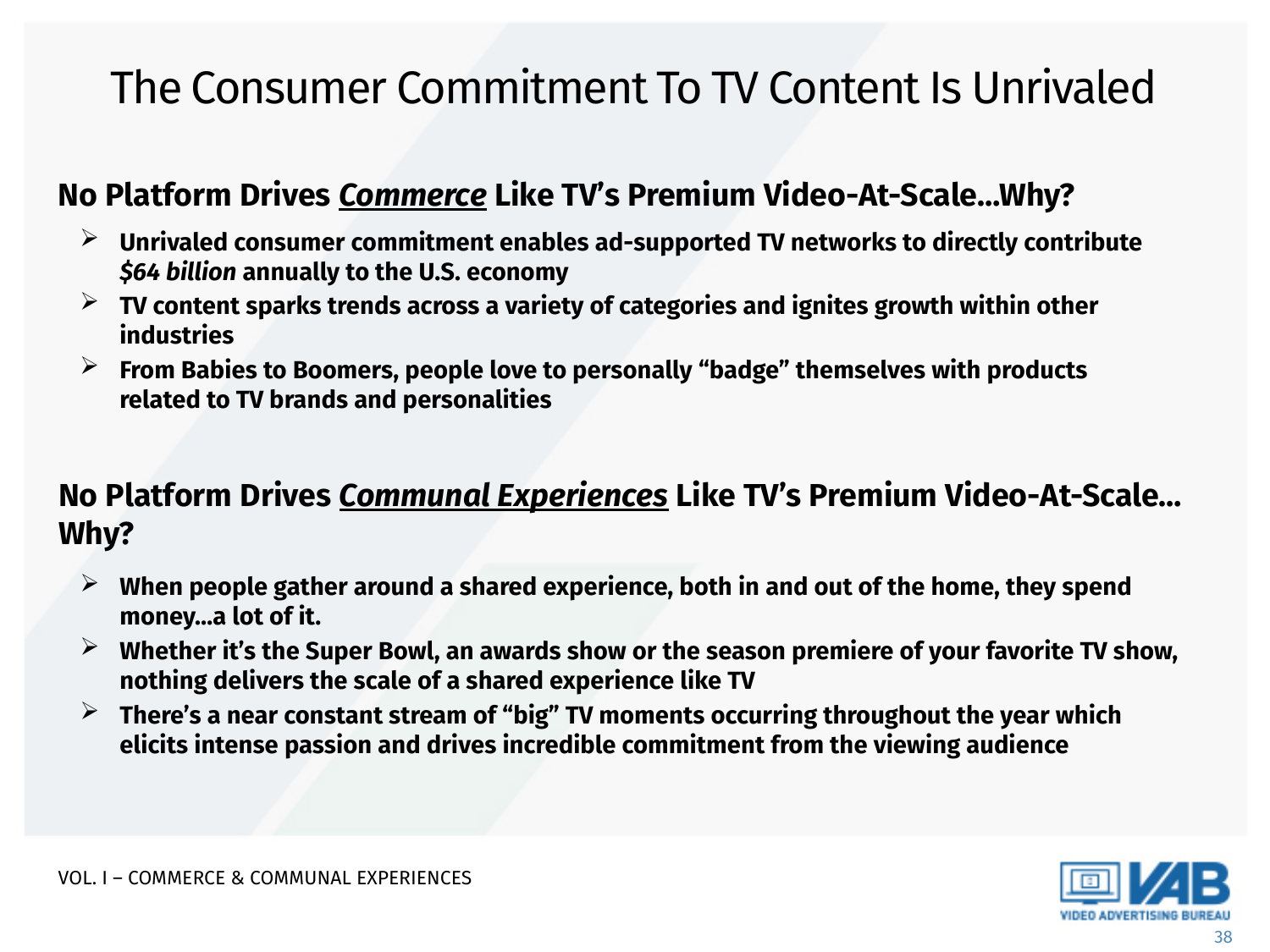

# The Consumer Commitment To TV Content Is Unrivaled
No Platform Drives Commerce Like TV’s Premium Video-At-Scale…Why?
Unrivaled consumer commitment enables ad-supported TV networks to directly contribute $64 billion annually to the U.S. economy
TV content sparks trends across a variety of categories and ignites growth within other industries
From Babies to Boomers, people love to personally “badge” themselves with products related to TV brands and personalities

No Platform Drives Communal Experiences Like TV’s Premium Video-At-Scale…Why?
When people gather around a shared experience, both in and out of the home, they spend money…a lot of it.
Whether it’s the Super Bowl, an awards show or the season premiere of your favorite TV show, nothing delivers the scale of a shared experience like TV
There’s a near constant stream of “big” TV moments occurring throughout the year which elicits intense passion and drives incredible commitment from the viewing audience

Vol. I – commerce & communal experiences